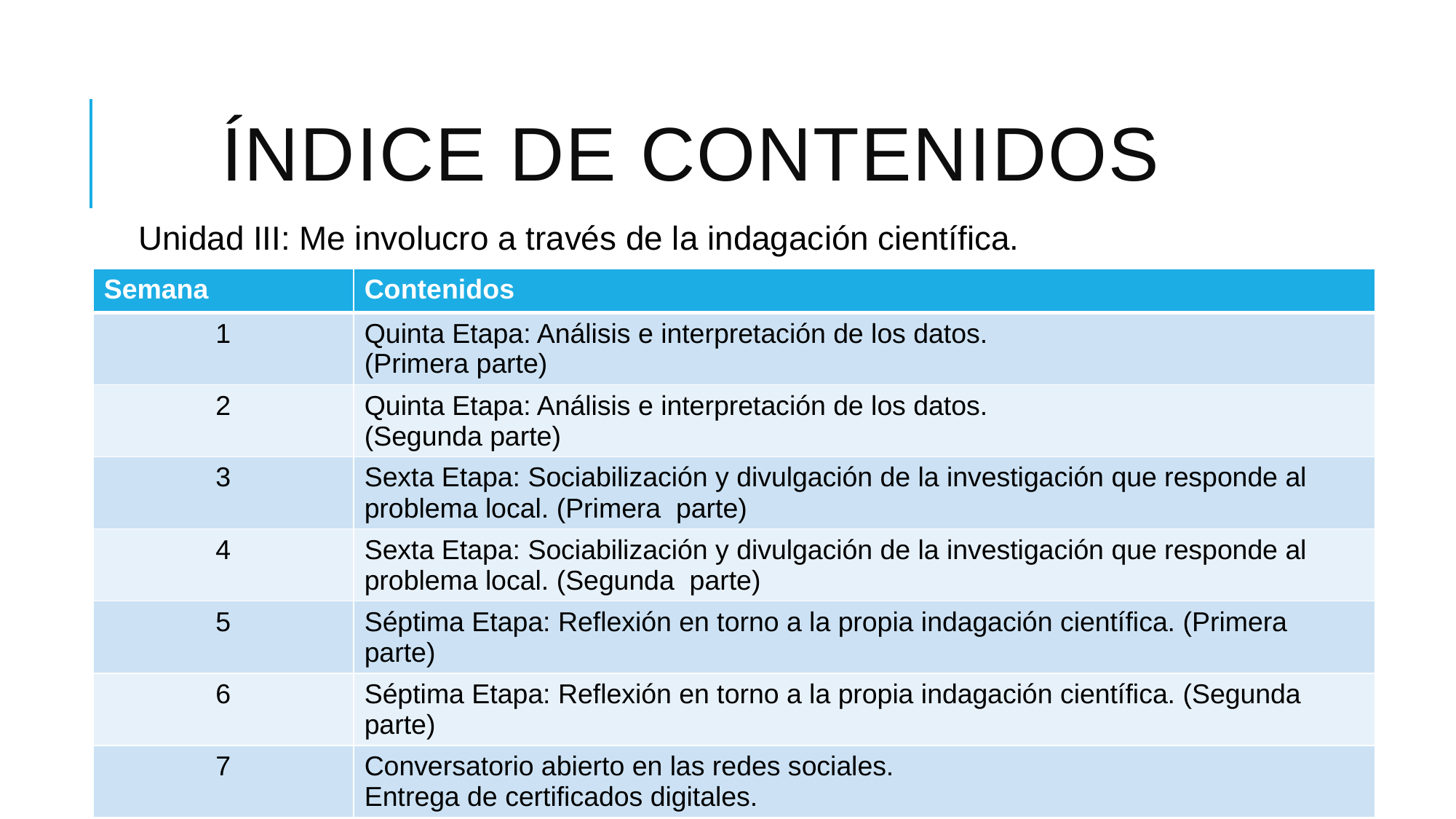

# Índice de contenidos
Unidad III: Me involucro a través de la indagación científica.

| Semana | Contenidos |
| --- | --- |
| 1 | Quinta Etapa: Análisis e interpretación de los datos. (Primera parte) |
| 2 | Quinta Etapa: Análisis e interpretación de los datos. (Segunda parte) |
| 3 | Sexta Etapa: Sociabilización y divulgación de la investigación que responde al problema local. (Primera parte) |
| 4 | Sexta Etapa: Sociabilización y divulgación de la investigación que responde al problema local. (Segunda parte) |
| 5 | Séptima Etapa: Reflexión en torno a la propia indagación científica. (Primera parte) |
| 6 | Séptima Etapa: Reflexión en torno a la propia indagación científica. (Segunda parte) |
| 7 | Conversatorio abierto en las redes sociales. Entrega de certificados digitales. |